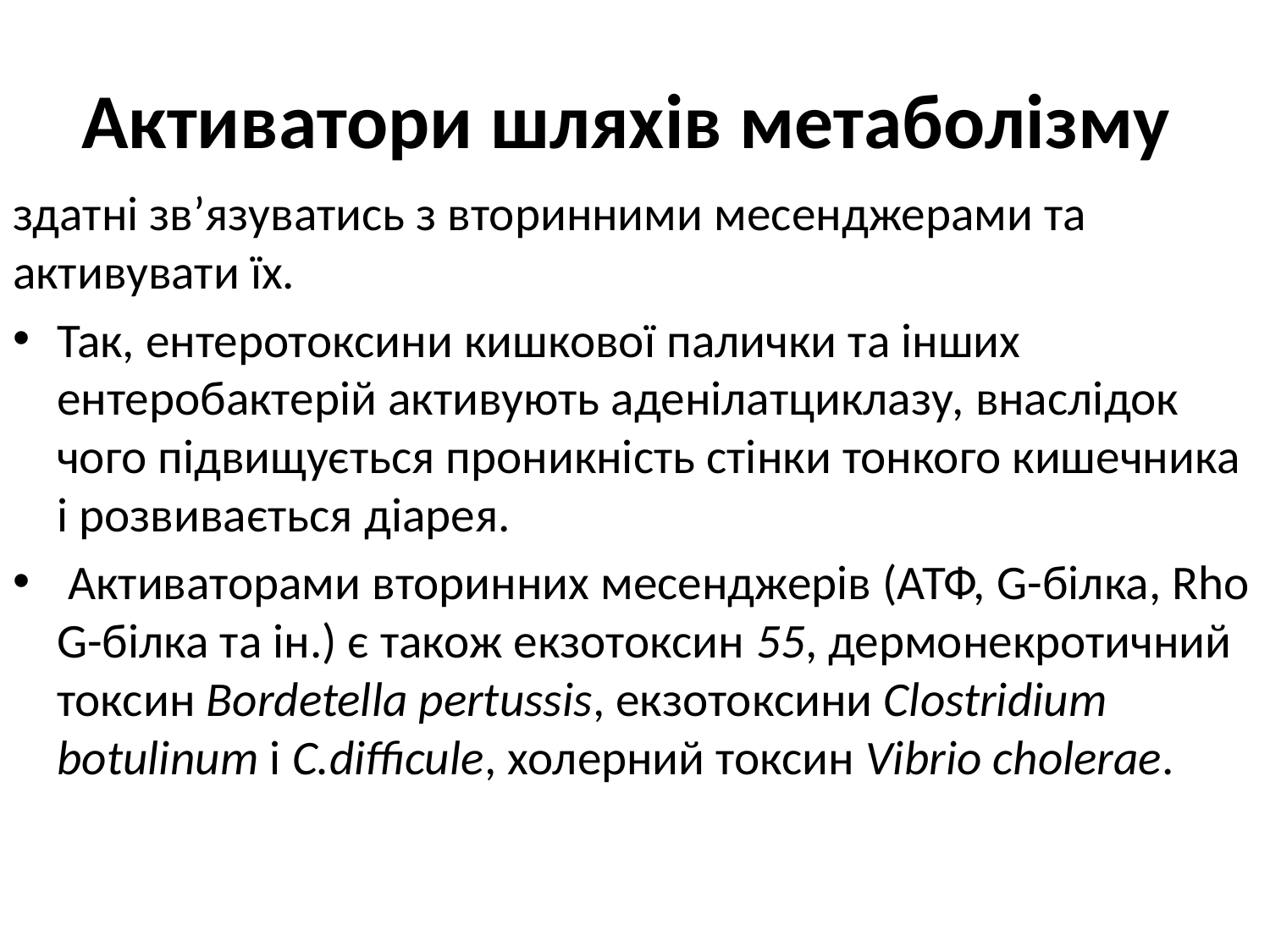

# Активатори шляхів метаболізму
здатні зв’язуватись з вторинними месенджерами та активувати їх.
Так, ентеротоксини кишкової палички та інших ентеробактерій активують аденілатциклазу, внаслідок чого підвищується проникність стінки тонкого кишечника і розвивається діарея.
 Активаторами вторинних месенджерів (АТФ, G-білка, Rho G-білка та ін.) є також екзотоксин 55, дермонекротичний токсин Bordetella pertussis, екзотоксини Clostridium botulinum i C.difficule, холерний токсин Vibrio cholerae.